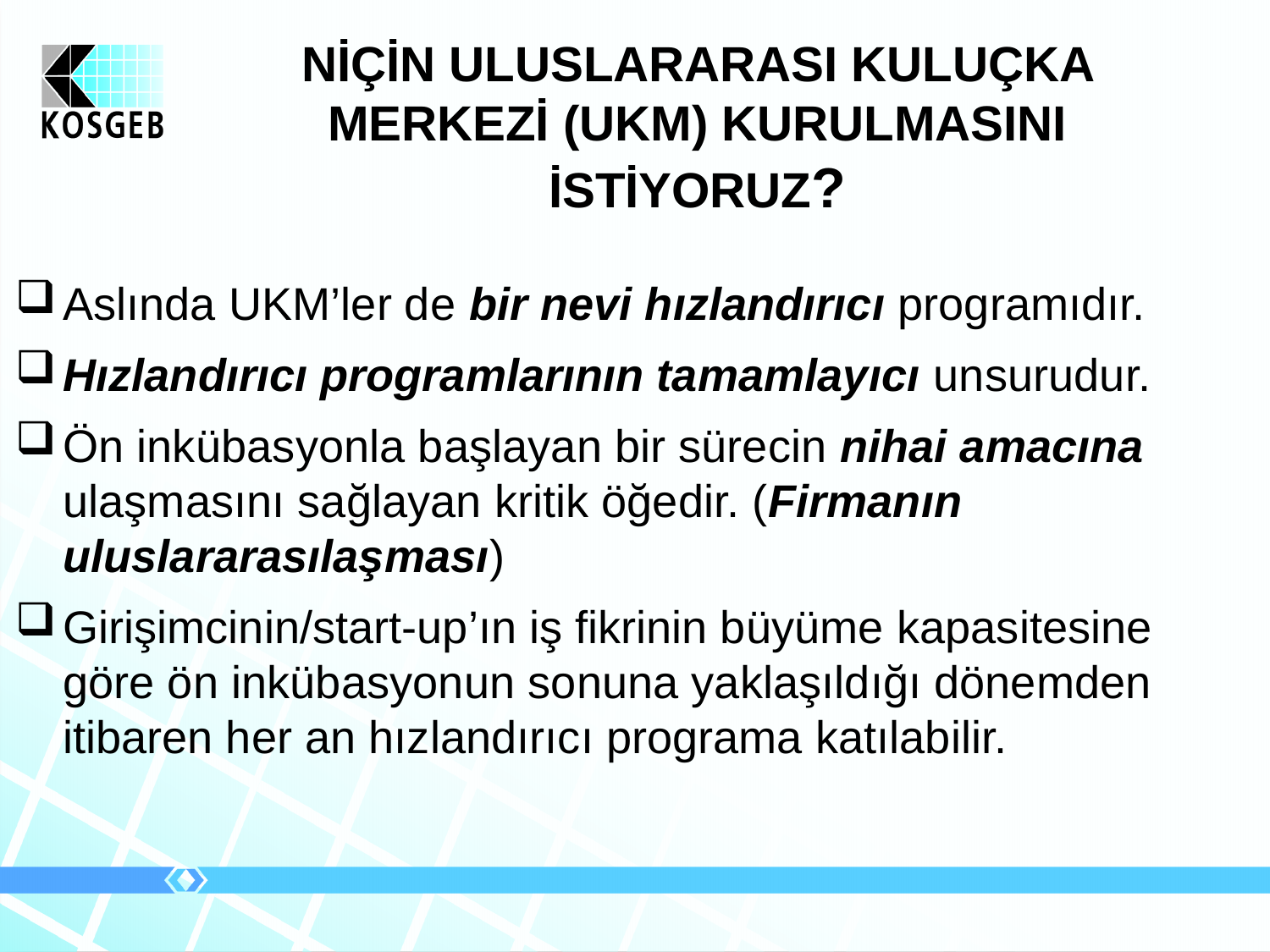

NİÇİN ULUSLARARASI KULUÇKA MERKEZİ (UKM) KURULMASINI İSTİYORUZ?
Aslında UKM’ler de bir nevi hızlandırıcı programıdır.
Hızlandırıcı programlarının tamamlayıcı unsurudur.
Ön inkübasyonla başlayan bir sürecin nihai amacına ulaşmasını sağlayan kritik öğedir. (Firmanın uluslararasılaşması)
Girişimcinin/start-up’ın iş fikrinin büyüme kapasitesine göre ön inkübasyonun sonuna yaklaşıldığı dönemden itibaren her an hızlandırıcı programa katılabilir.